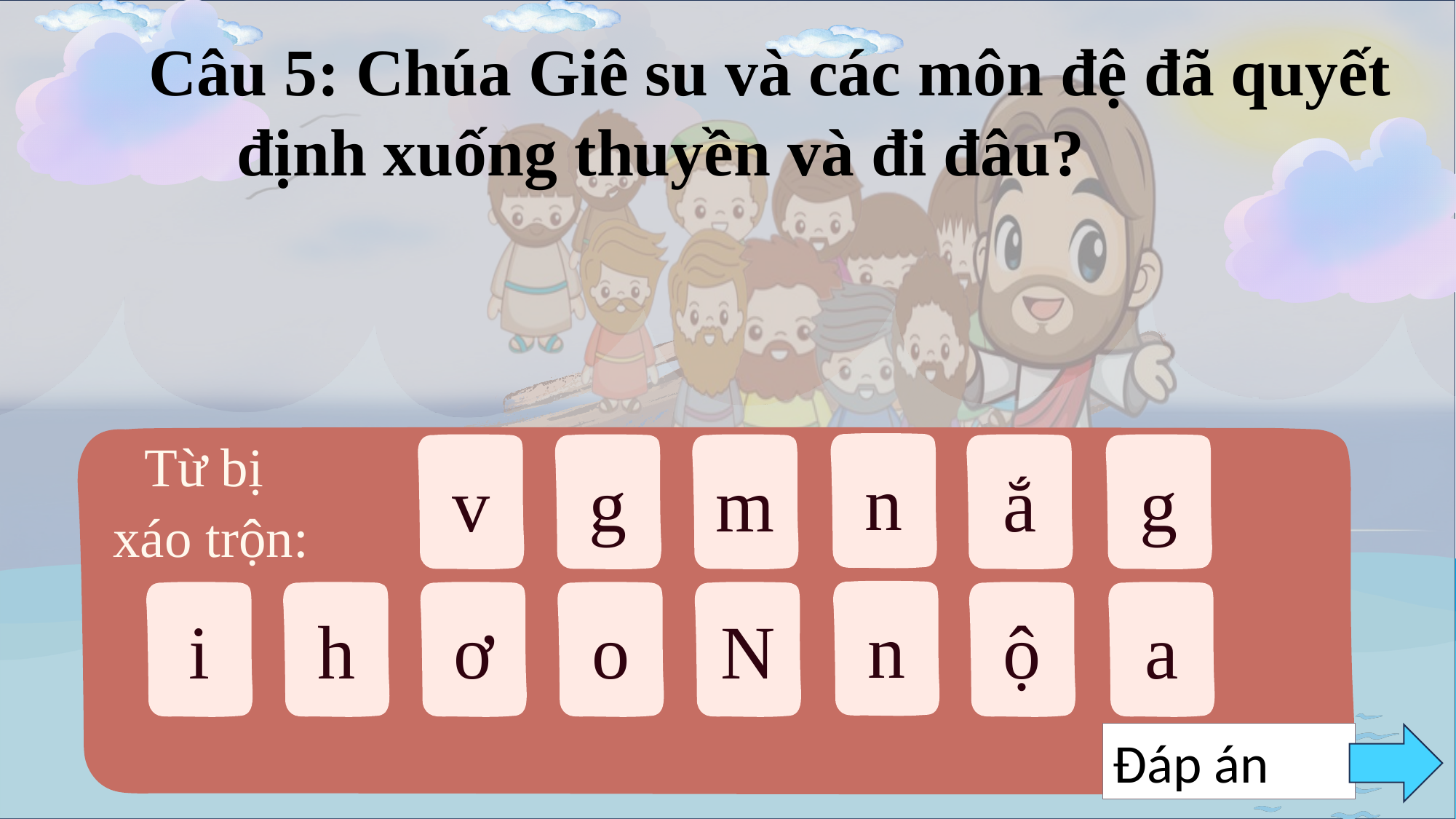

XÁO TRỘN TỪ

                Câu 5: Chúa Giê su và các môn đệ đã quyết định xuống thuyền và đi đâu?

6

Từ bị
xáo trộn:

n

v

g

m

ắ

g

n

i

h

ơ

o

N

ộ

a

Đáp án